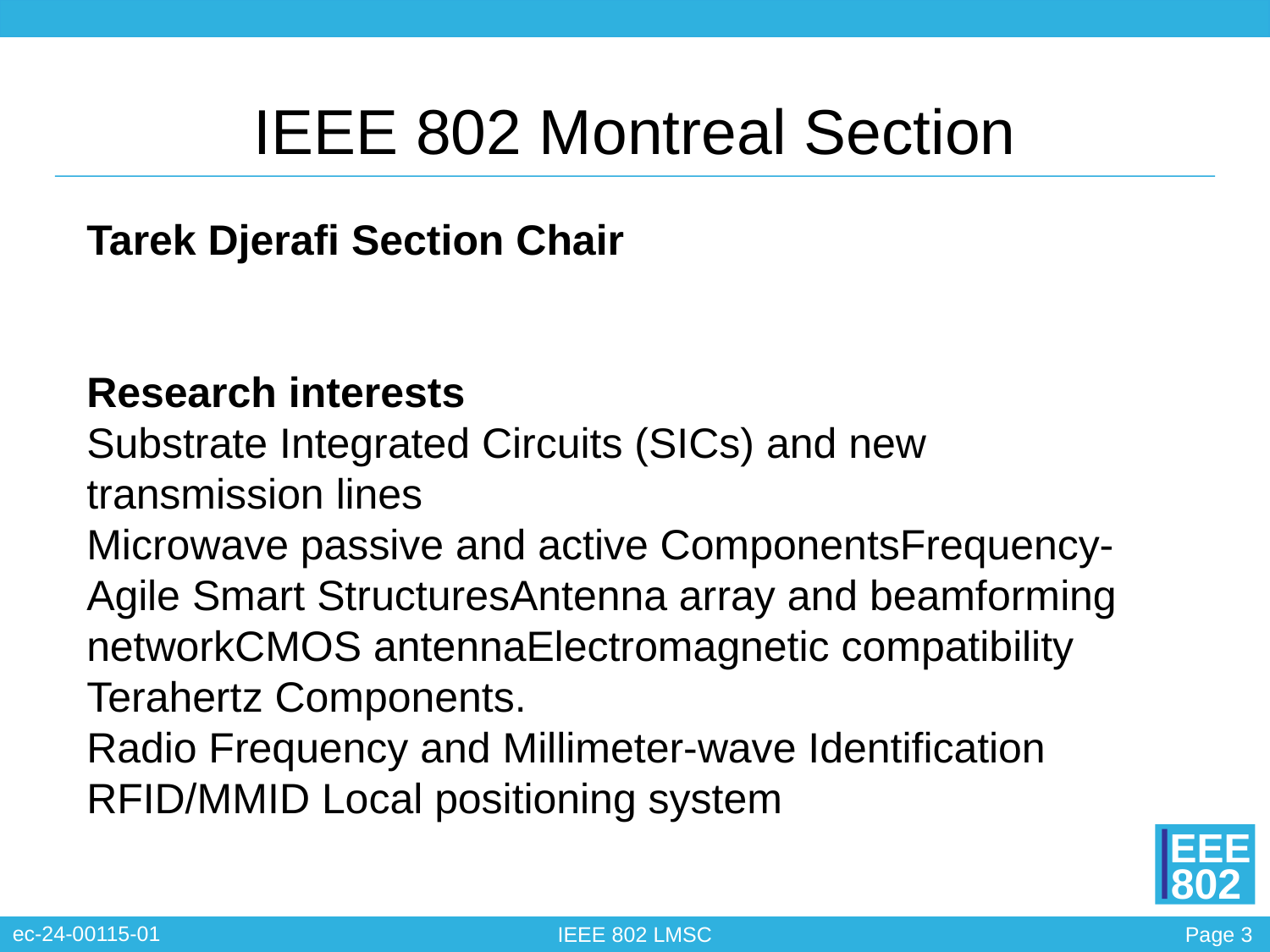

# IEEE 802 Montreal Section
Tarek Djerafi Section Chair

Research interests
Substrate Integrated Circuits (SICs) and new transmission lines
Microwave passive and active ComponentsFrequency-Agile Smart StructuresAntenna array and beamforming networkCMOS antennaElectromagnetic compatibility Terahertz Components.
Radio Frequency and Millimeter-wave Identification RFID/MMID Local positioning system